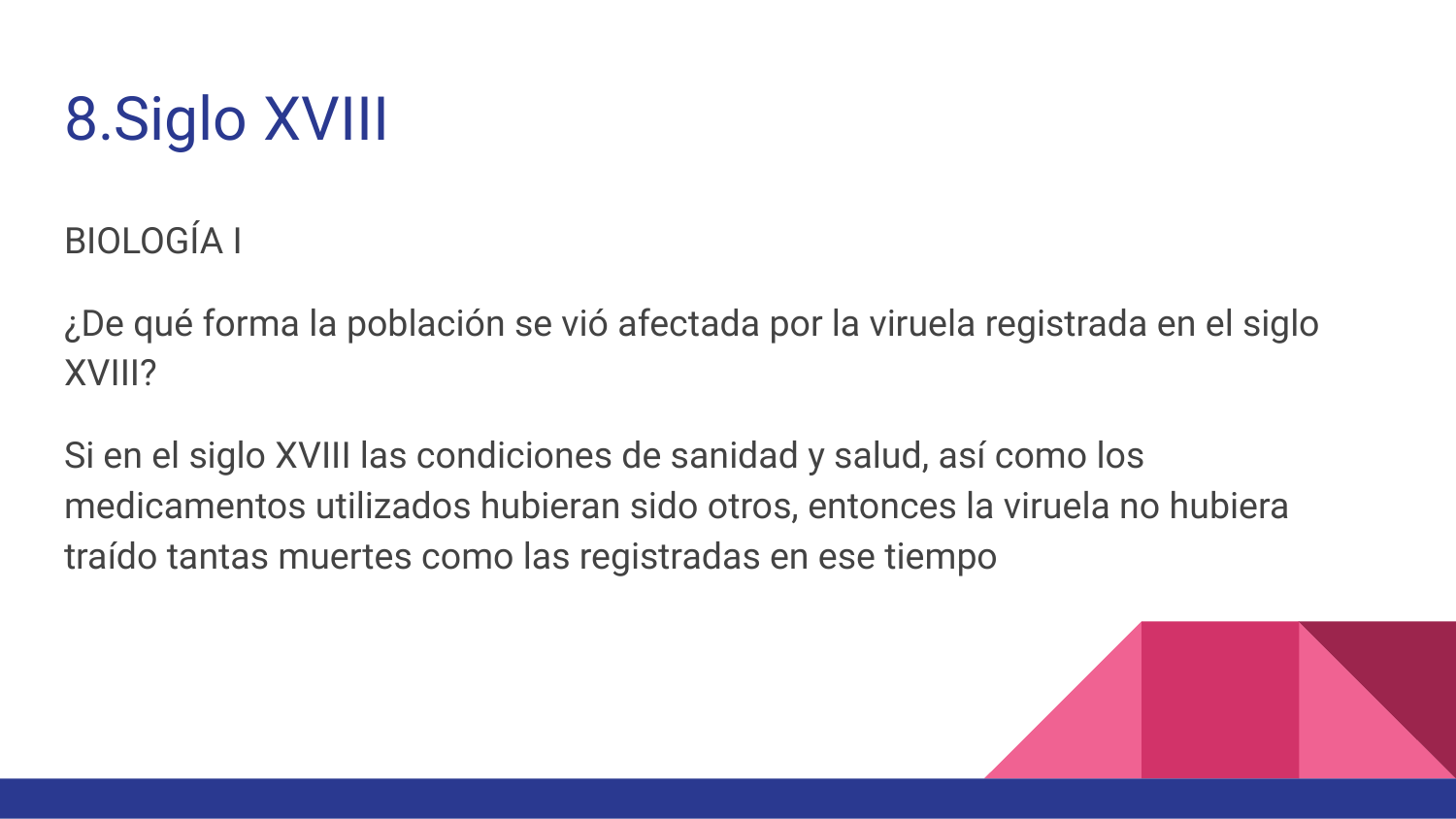

# 8.Siglo XVIII
BIOLOGÍA I
¿De qué forma la población se vió afectada por la viruela registrada en el siglo XVIII?
Si en el siglo XVIII las condiciones de sanidad y salud, así como los medicamentos utilizados hubieran sido otros, entonces la viruela no hubiera traído tantas muertes como las registradas en ese tiempo